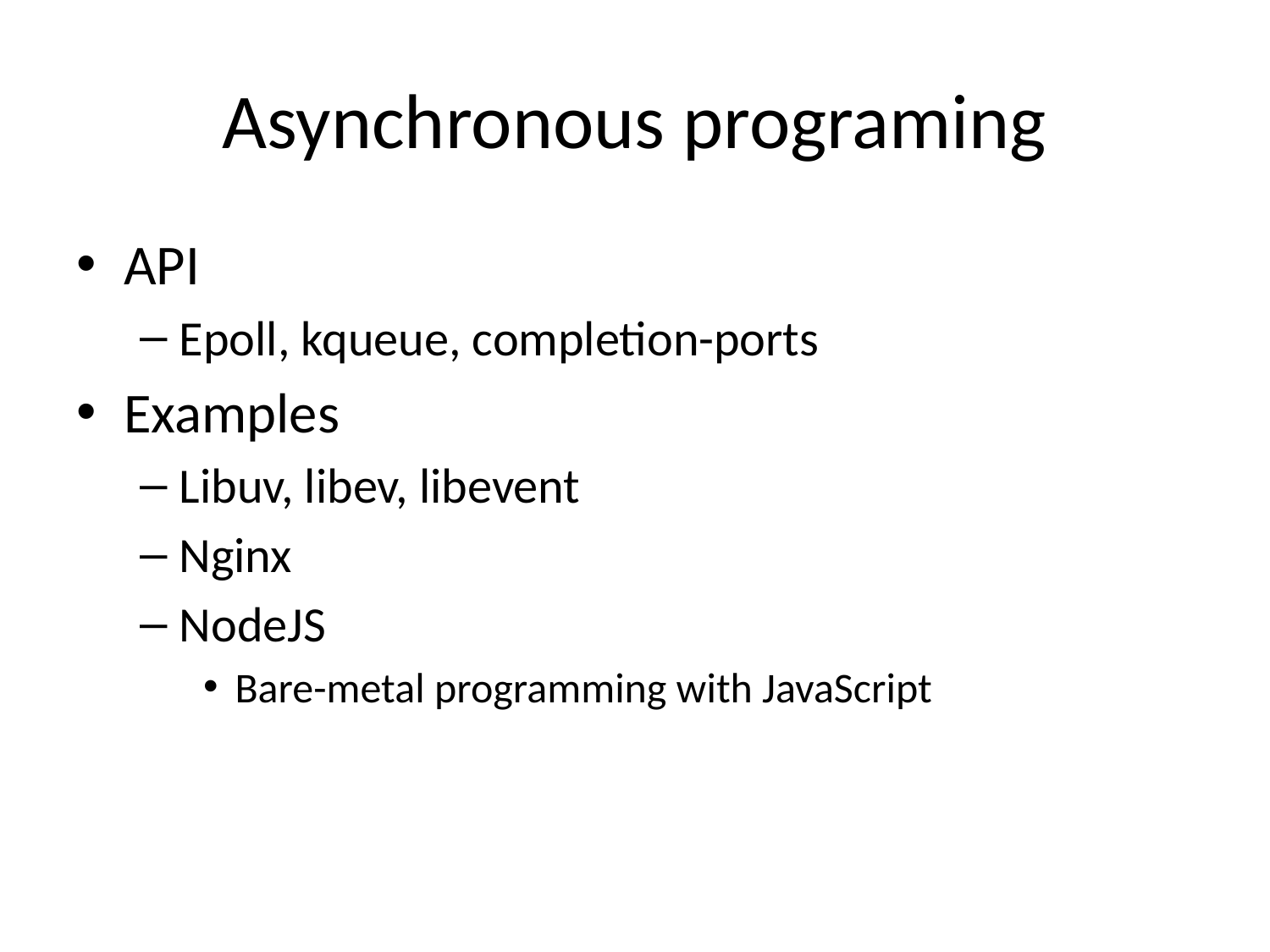

# Asynchronous programing
API
Epoll, kqueue, completion-ports
Examples
Libuv, libev, libevent
Nginx
NodeJS
Bare-metal programming with JavaScript